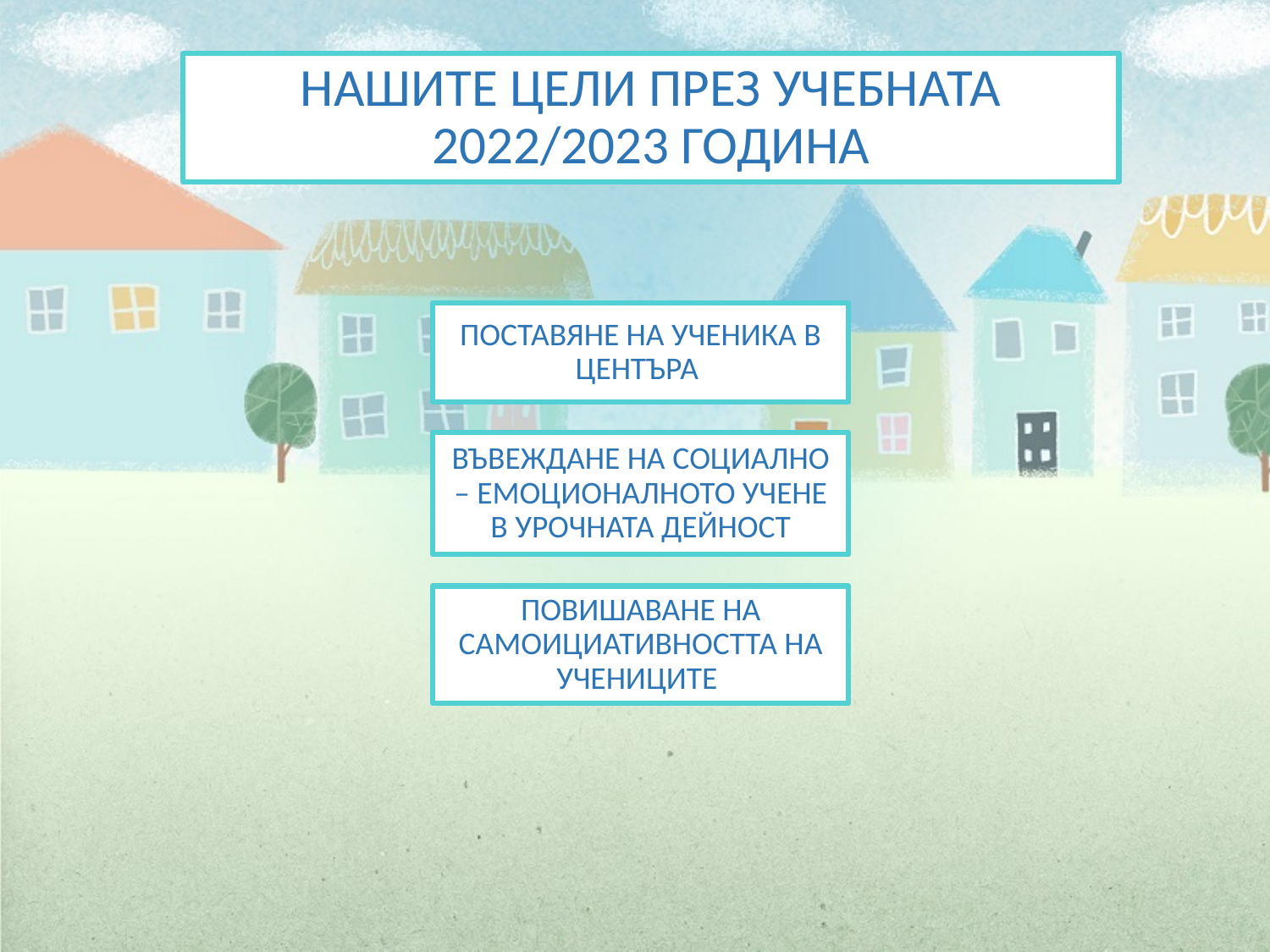

# НАШИТЕ ЦЕЛИ ПРЕЗ УЧЕБНАТА 2022/2023 ГОДИНА
ПОСТАВЯНЕ НА УЧЕНИКА В ЦЕНТЪРА
ВЪВЕЖДАНЕ НА СОЦИАЛНО – ЕМОЦИОНАЛНОТО УЧЕНЕ В УРОЧНАТА ДЕЙНОСТ
ПОВИШАВАНЕ НА САМОИЦИАТИВНОСТТА НА УЧЕНИЦИТЕ